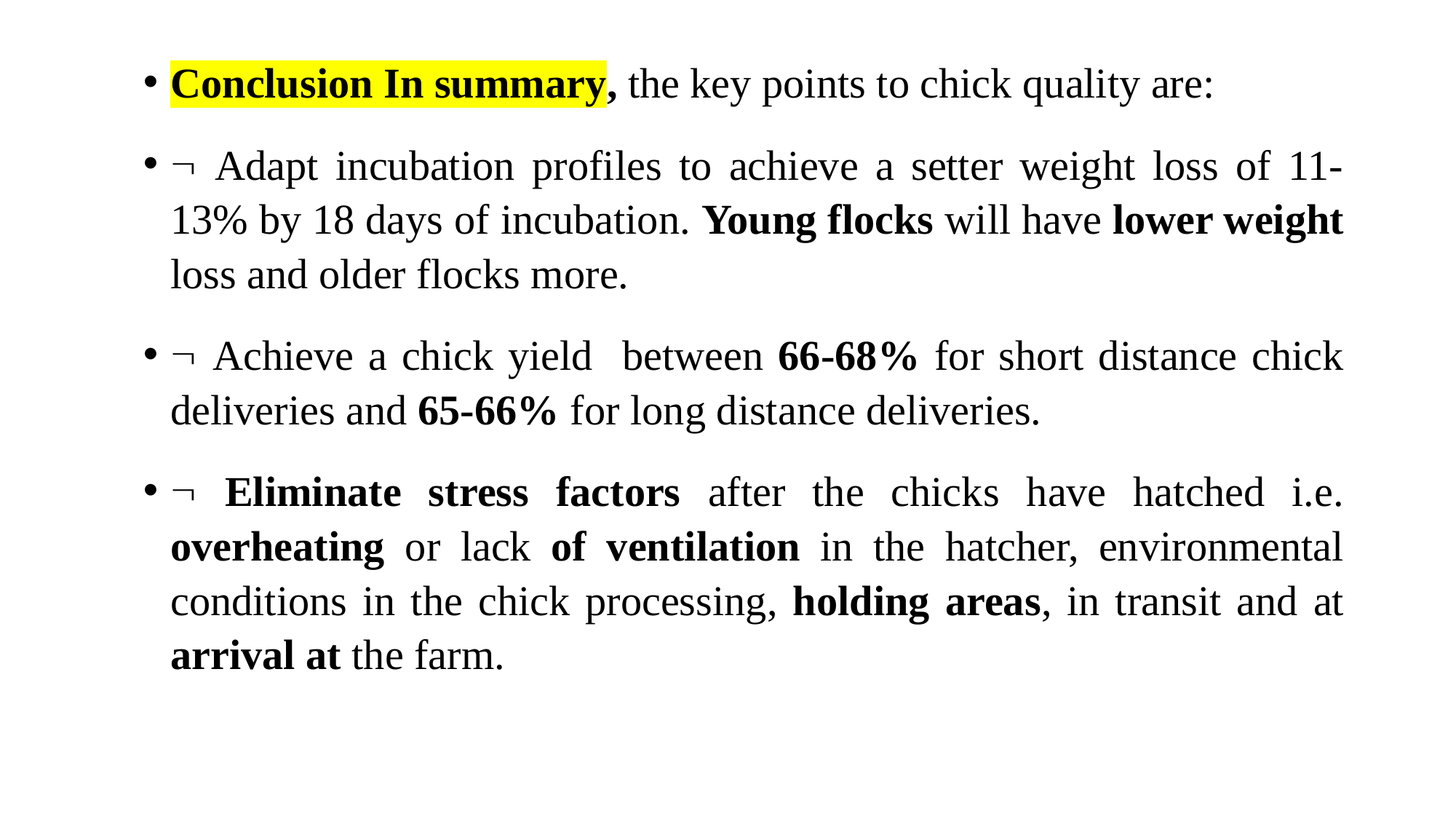

Conclusion In summary, the key points to chick quality are:
¬ Adapt incubation profiles to achieve a setter weight loss of 11-13% by 18 days of incubation. Young flocks will have lower weight loss and older flocks more.
¬ Achieve a chick yield  between 66-68% for short distance chick deliveries and 65-66% for long distance deliveries.
¬ Eliminate stress factors after the chicks have hatched i.e. overheating or lack of ventilation in the hatcher, environmental conditions in the chick processing, holding areas, in transit and at arrival at the farm.